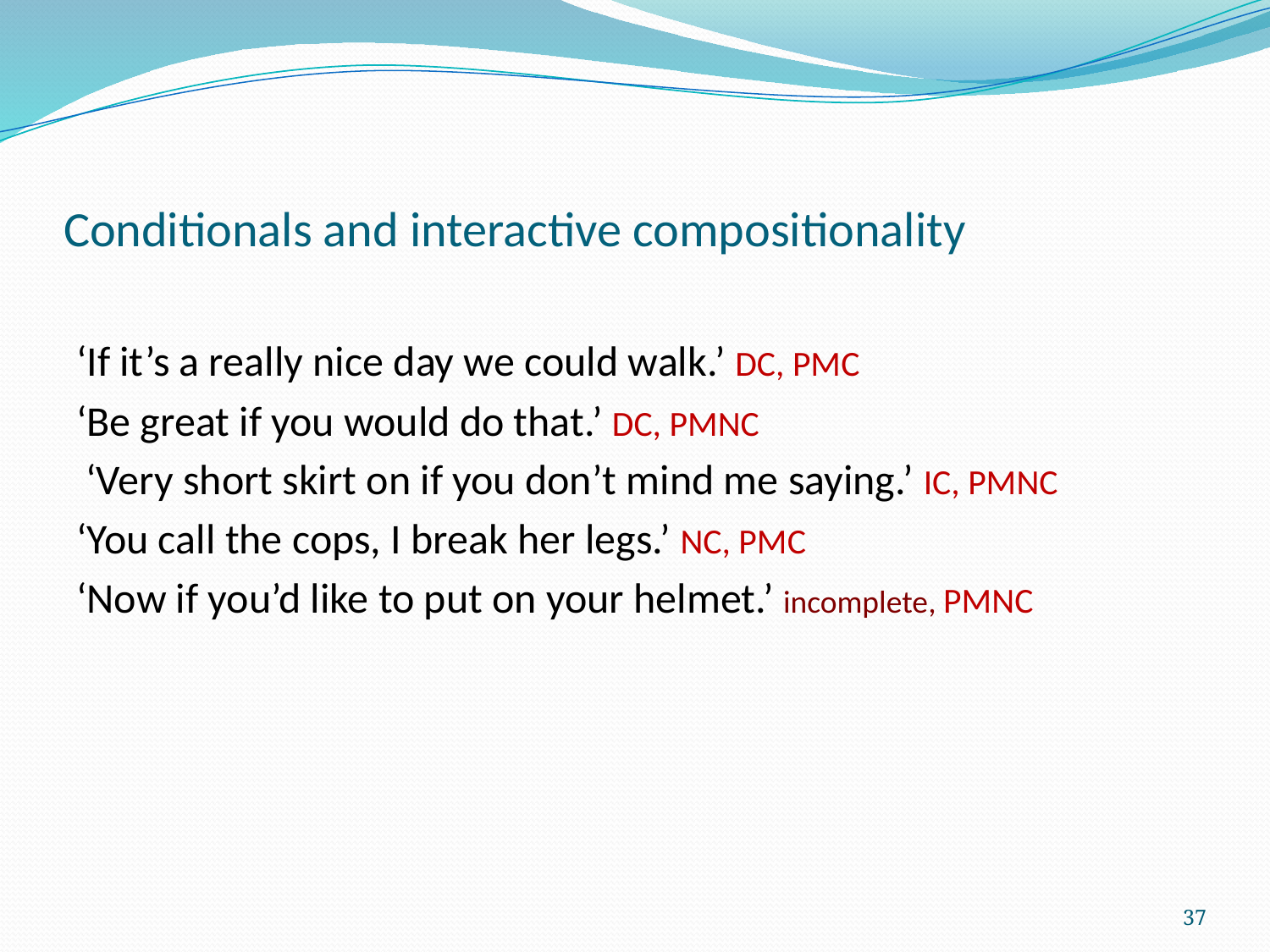

# Conditionals and interactive compositionality

‘If it’s a really nice day we could walk.’ DC, PMC
‘Be great if you would do that.’ DC, PMNC
 ‘Very short skirt on if you don’t mind me saying.’ IC, PMNC
‘You call the cops, I break her legs.’ NC, PMC
‘Now if you’d like to put on your helmet.’ incomplete, PMNC

37